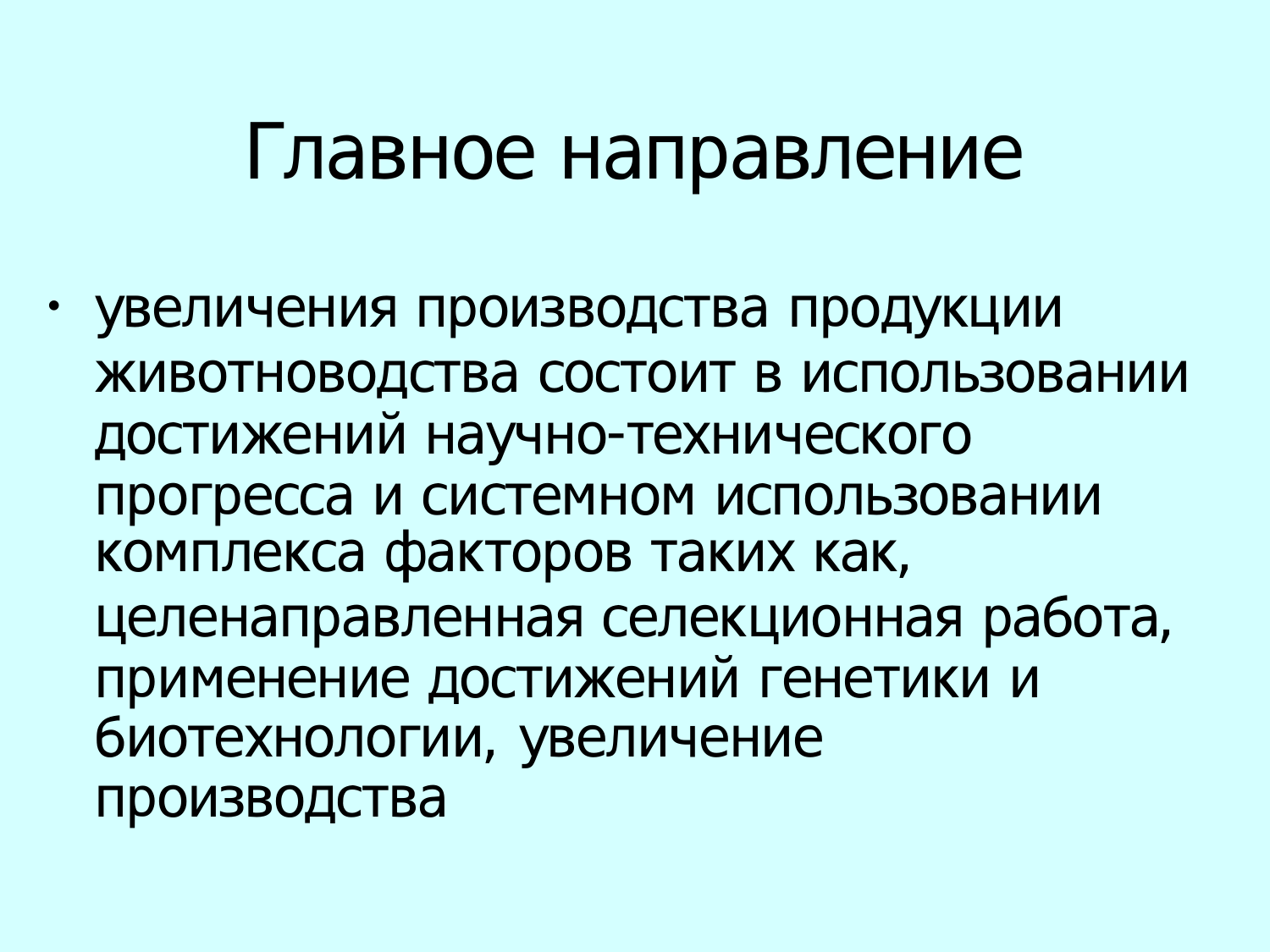

# Главное направление
увеличения производства продукции
животноводства состоит в использовании достижений научно-технического прогресса и системном использовании
комплекса факторов таких как,
целенаправленная селекционная работа, применение достижений генетики и
биотехнологии, увеличение производства